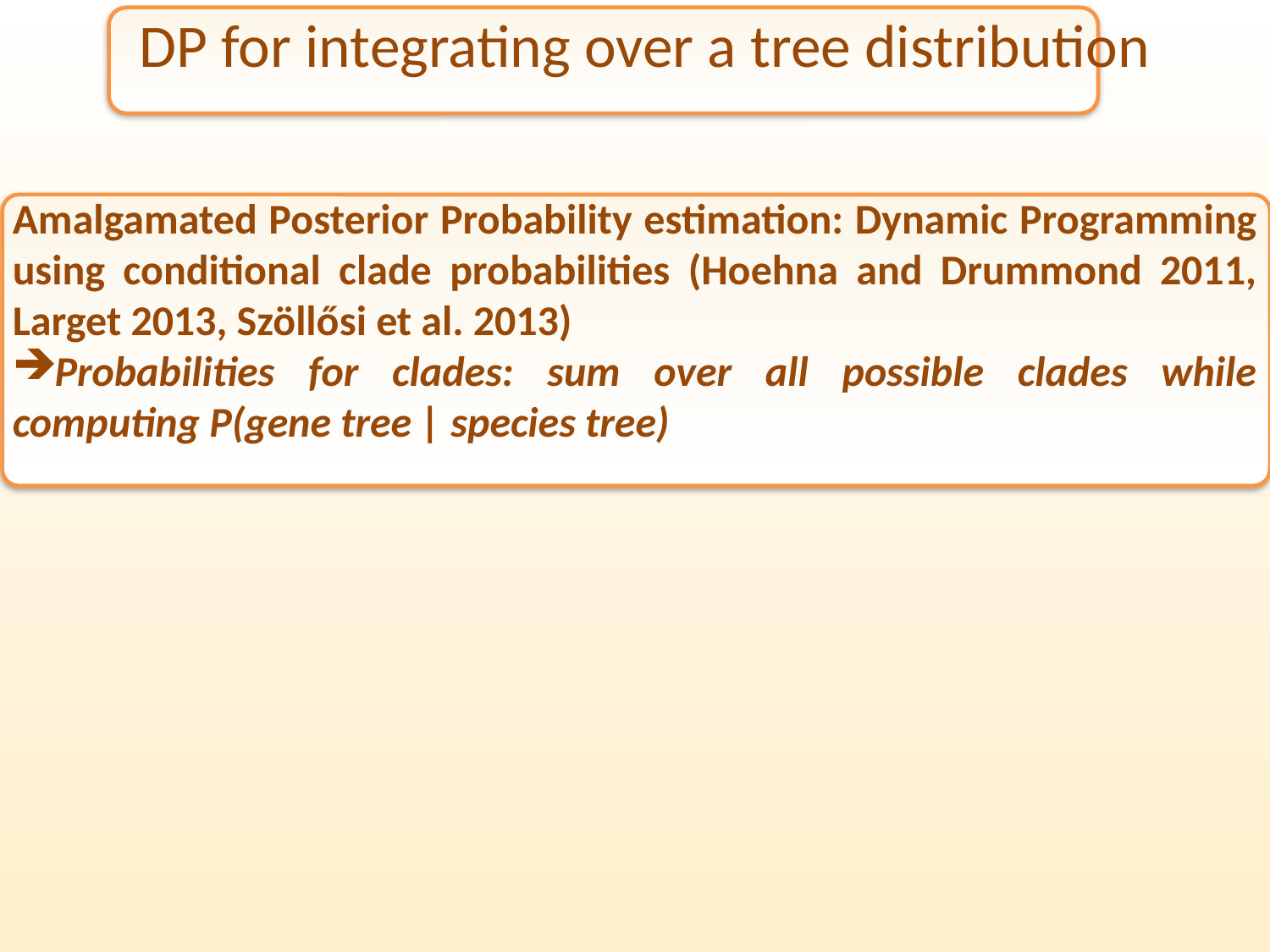

# DP for integrating over a tree distribution

Amalgamated Posterior Probability estimation: Dynamic Programming using conditional clade probabilities (Hoehna and Drummond 2011, Larget 2013, Szöllősi et al. 2013)
Probabilities for clades: sum over all possible clades while computing P(gene tree | species tree)